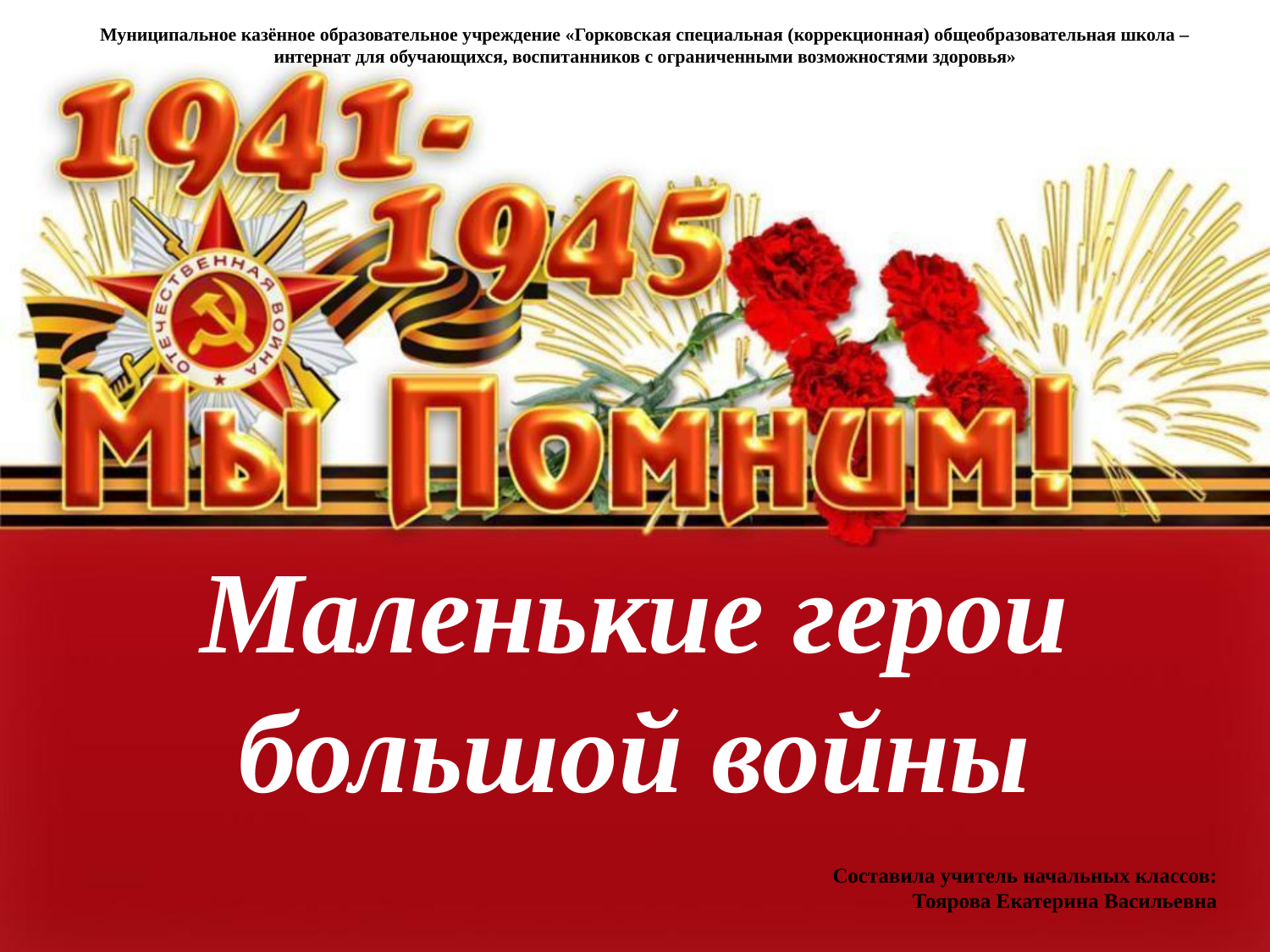

Муниципальное казённое образовательное учреждение «Горковская специальная (коррекционная) общеобразовательная школа – интернат для обучающихся, воспитанников с ограниченными возможностями здоровья»
# Маленькие герои большой войны
Составила учитель начальных классов:
Тоярова Екатерина Васильевна